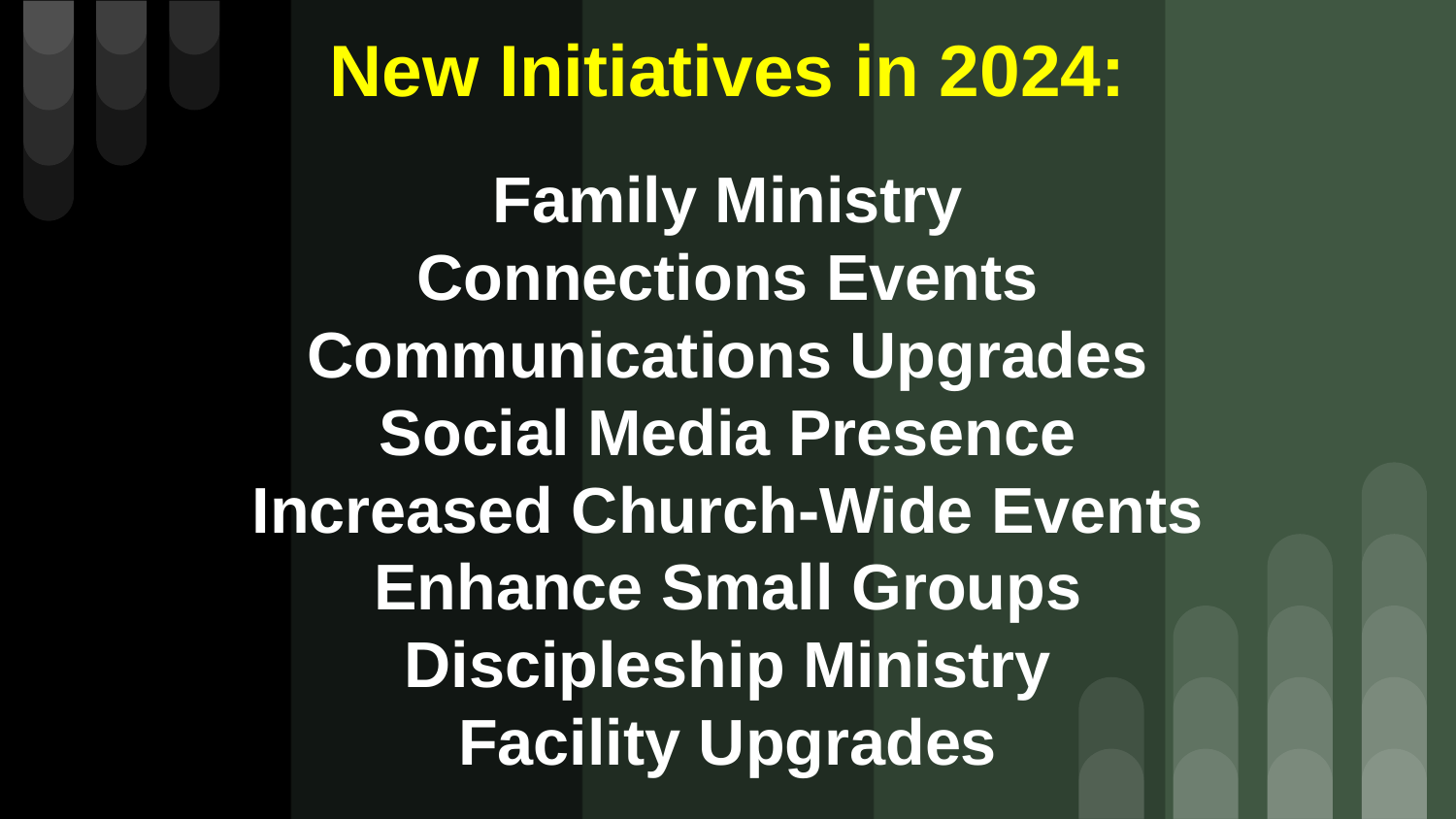

# New Initiatives in 2024:

Family Ministry
Connections Events
Communications Upgrades
Social Media Presence
Increased Church-Wide Events
Enhance Small Groups
Discipleship Ministry
Facility Upgrades